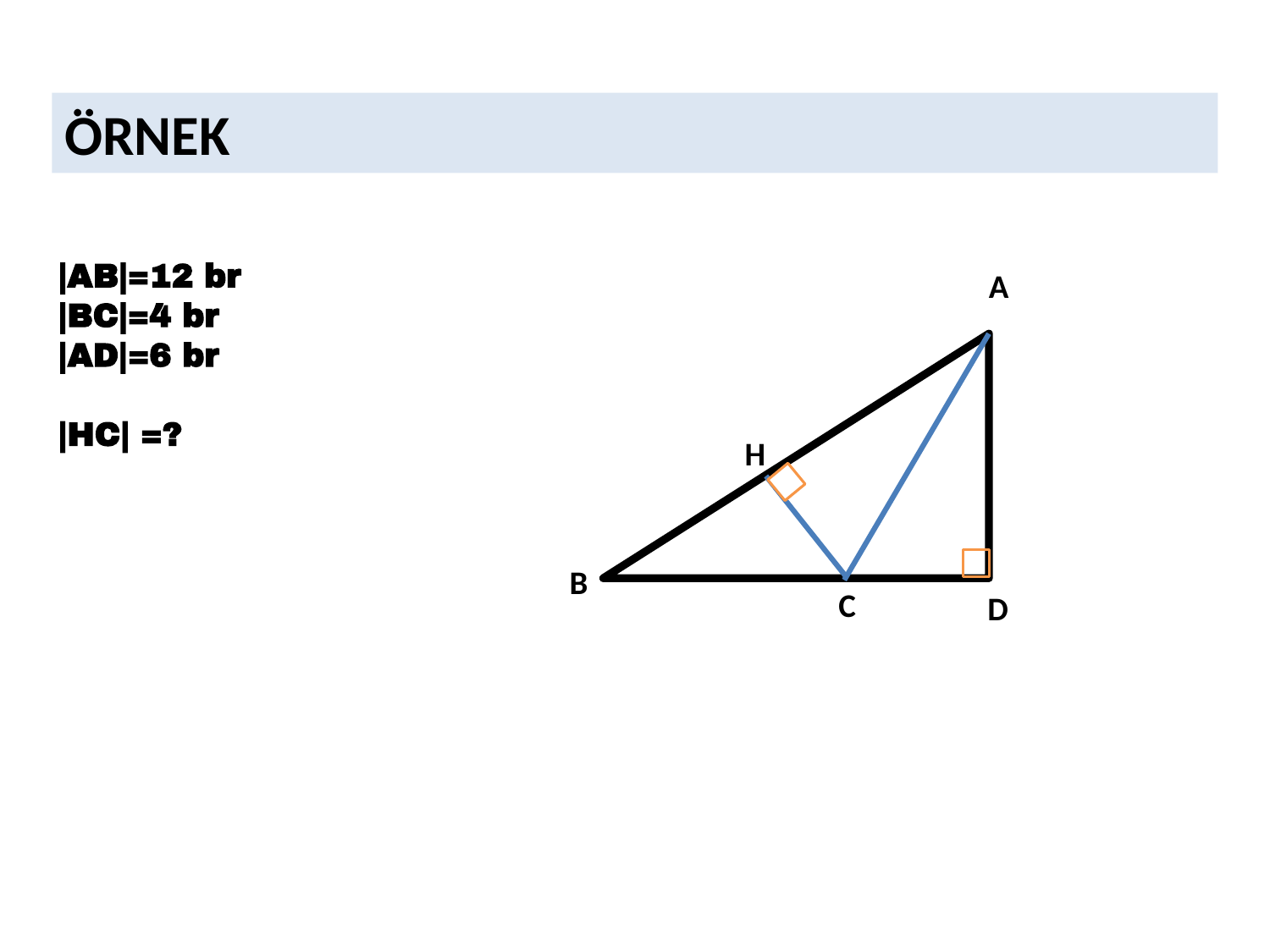

ÖRNEK
|AB|=12 br
|BC|=4 br
|AD|=6 br

|HC| =?
A

H

B
C
D